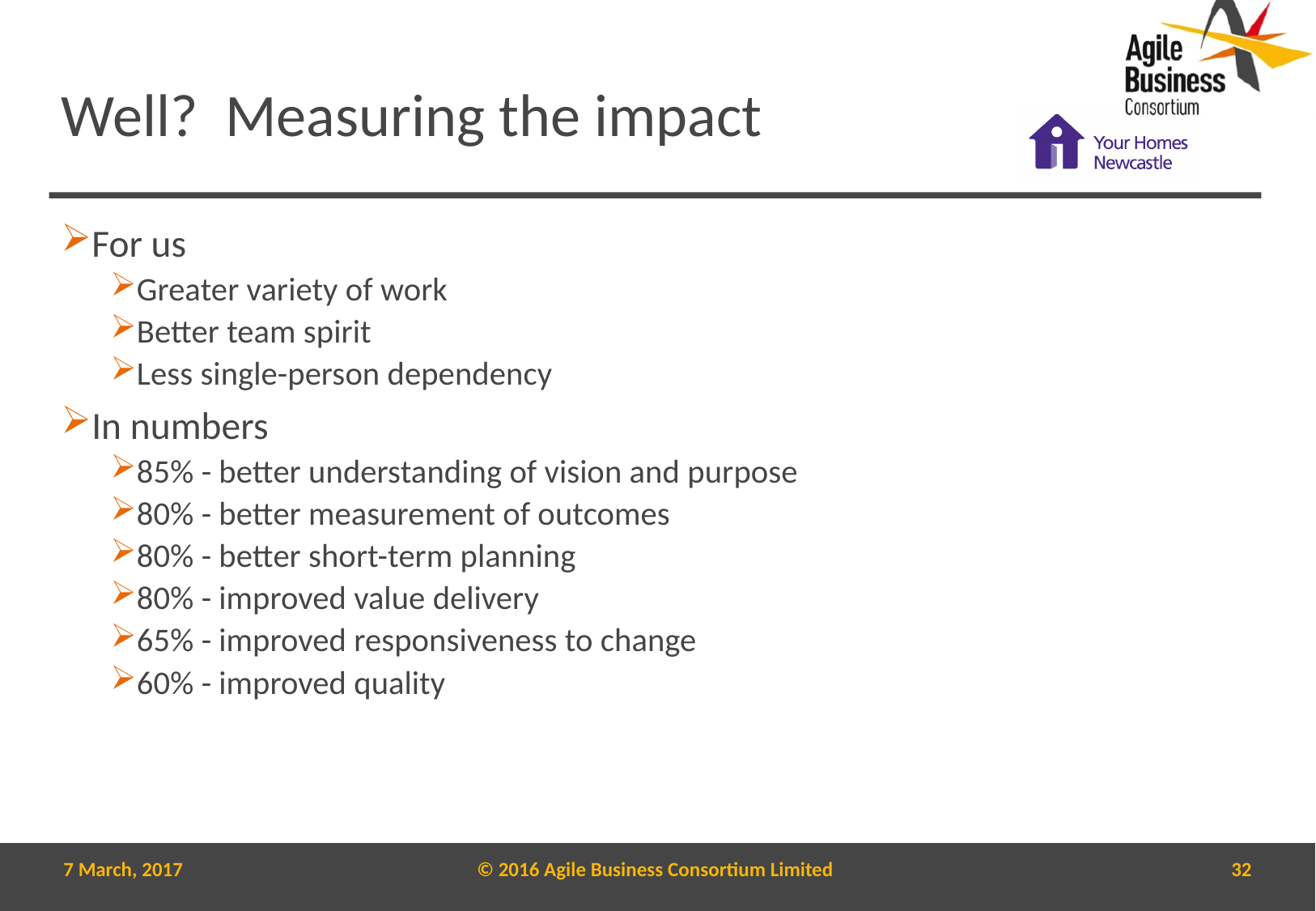

# Well?  Measuring the impact
For us
Greater variety of work
Better team spirit
Less single-person dependency
In numbers
85% - better understanding of vision and purpose
80% - better measurement of outcomes
80% - better short-term planning
80% - improved value delivery
65% - improved responsiveness to change
60% - improved quality

7 March, 2017
© 2016 Agile Business Consortium Limited
32